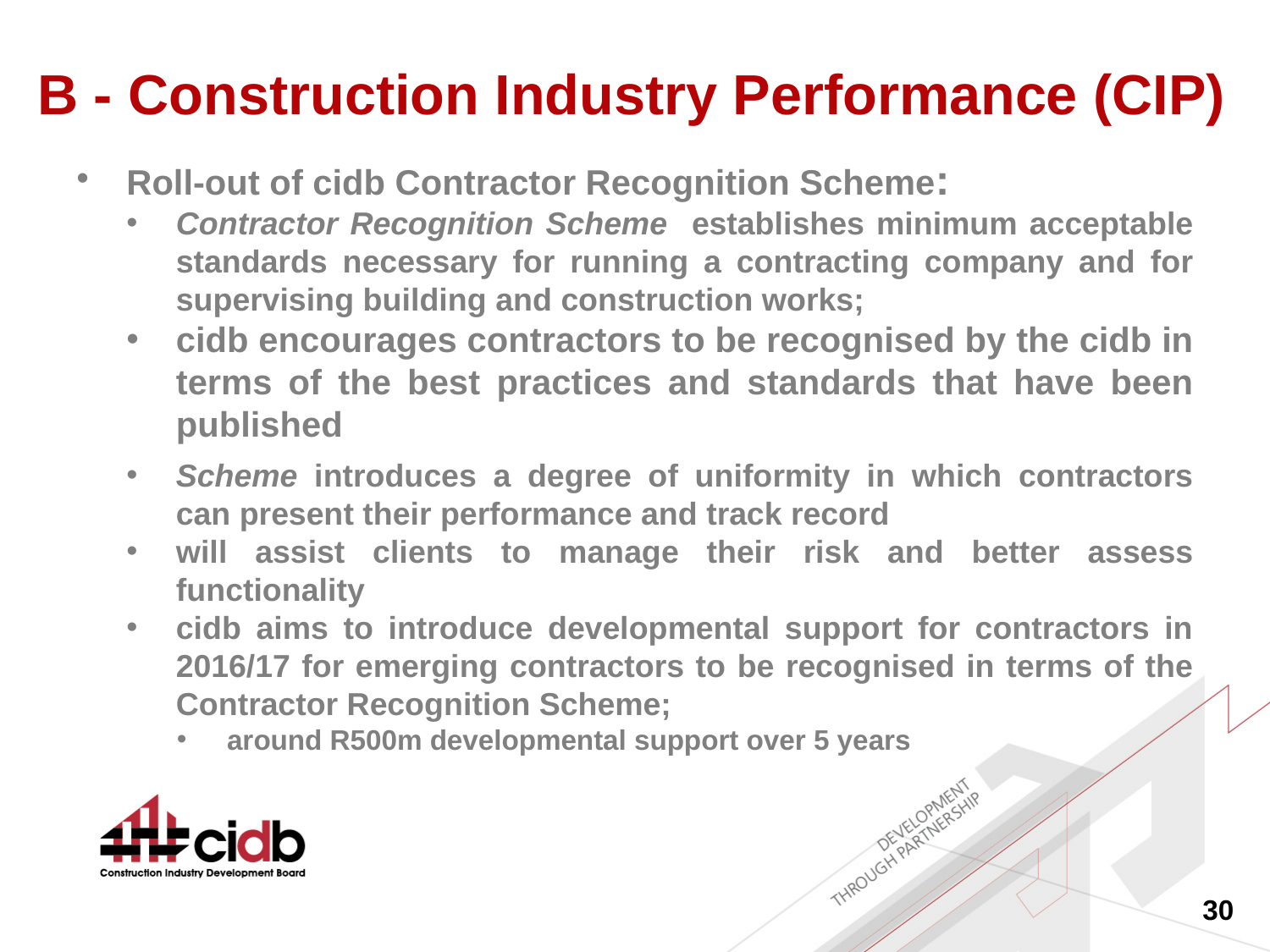

# B - Construction Industry Performance (CIP)
Roll-out of cidb Contractor Recognition Scheme:
Contractor Recognition Scheme  establishes minimum acceptable standards necessary for running a contracting company and for supervising building and construction works;
cidb encourages contractors to be recognised by the cidb in terms of the best practices and standards that have been published
Scheme introduces a degree of uniformity in which contractors can present their performance and track record
will assist clients to manage their risk and better assess functionality
cidb aims to introduce developmental support for contractors in 2016/17 for emerging contractors to be recognised in terms of the Contractor Recognition Scheme;
around R500m developmental support over 5 years